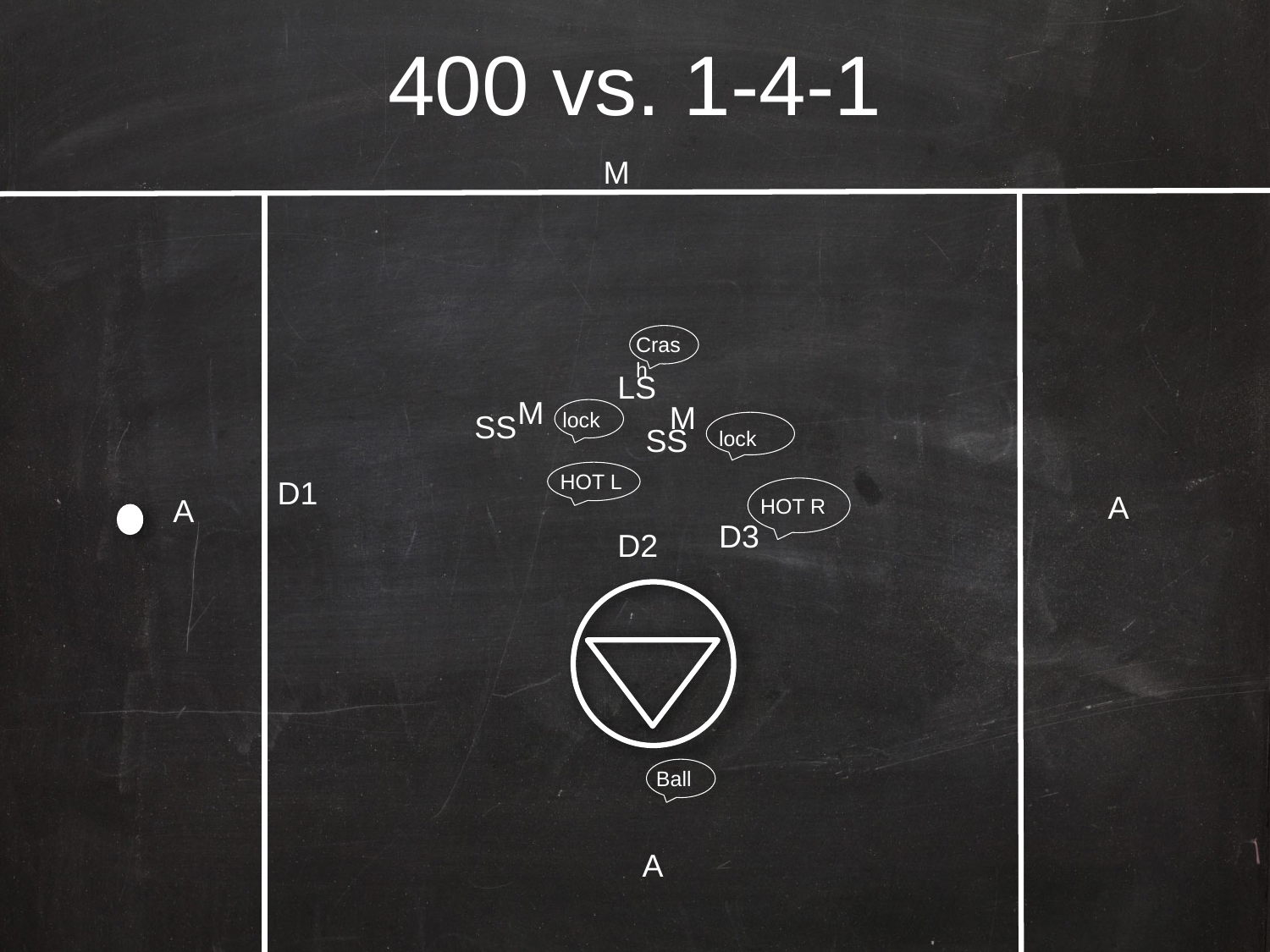

# 400 vs. 1-4-1
M
Crash

LS
M
M

lock
SS

SS
lock
HOT L

D1

A
A
HOT R

D3
D2

Ball
A